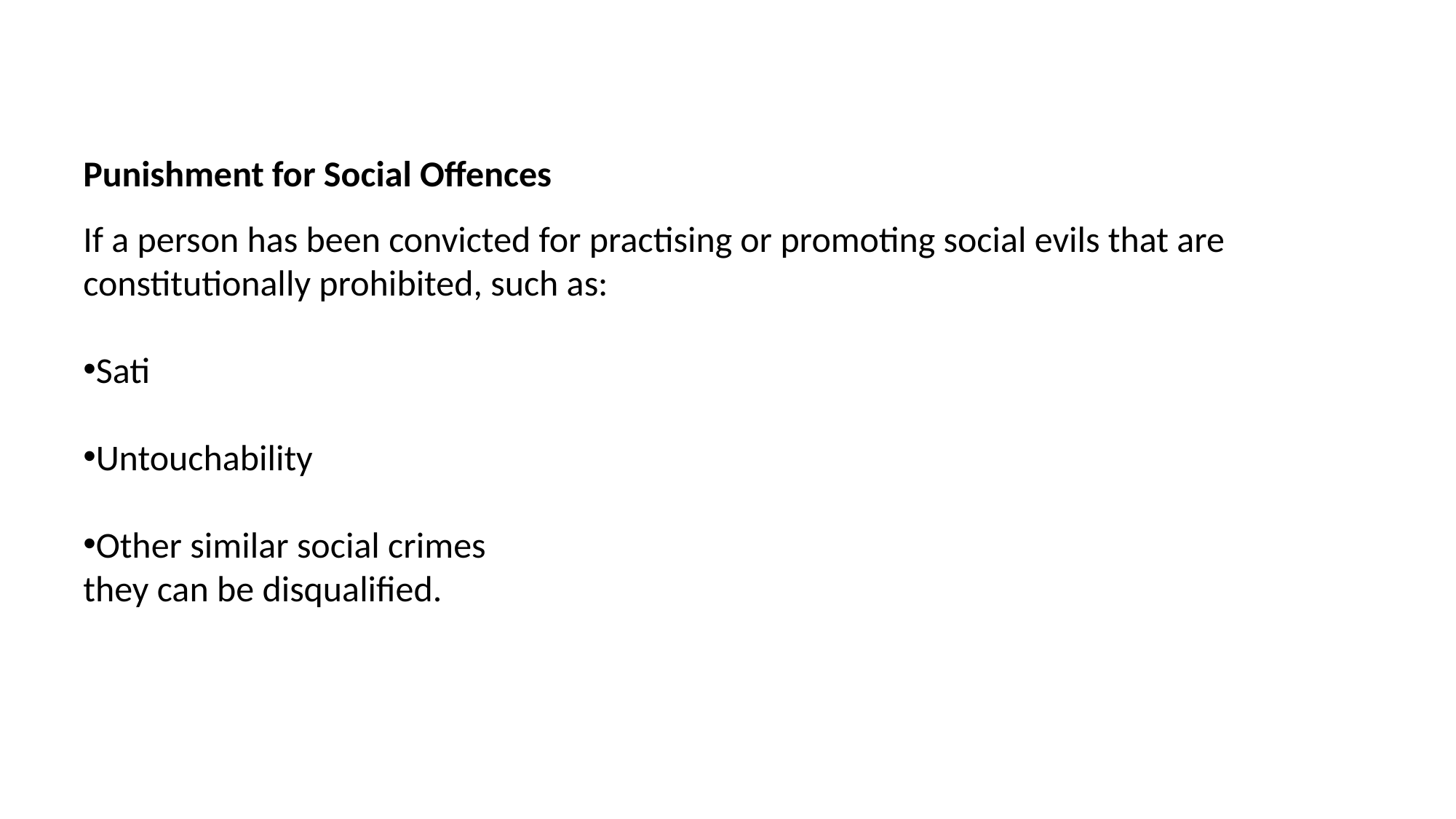

Punishment for Social Offences
If a person has been convicted for practising or promoting social evils that are constitutionally prohibited, such as:

Sati

Untouchability

Other similar social crimes
they can be disqualified.